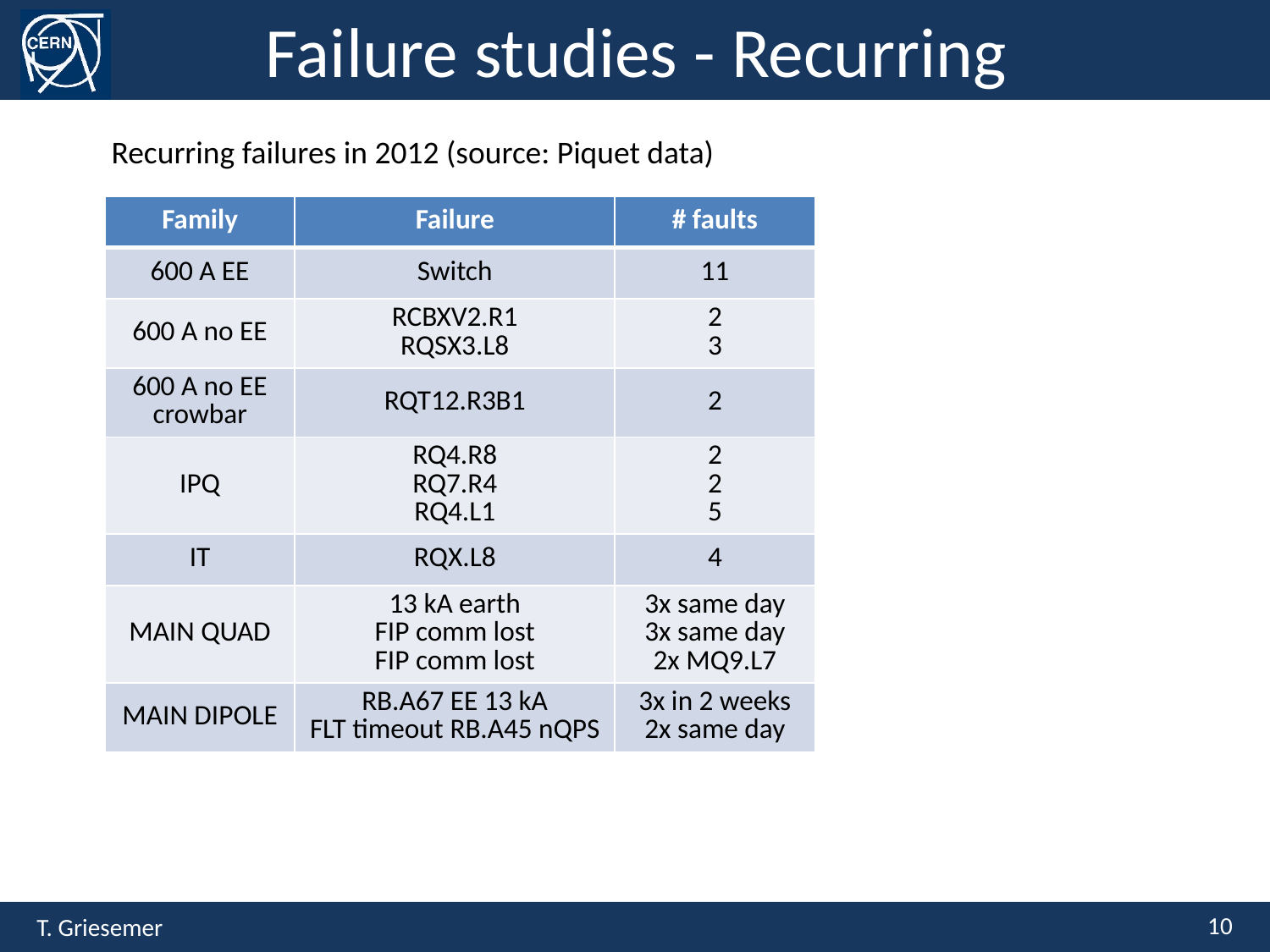

# Failure studies - Recurring
Recurring failures in 2012 (source: Piquet data)
| Family | Failure | # faults |
| --- | --- | --- |
| 600 A EE | Switch | 11 |
| 600 A no EE | RCBXV2.R1 RQSX3.L8 | 2 3 |
| 600 A no EE crowbar | RQT12.R3B1 | 2 |
| IPQ | RQ4.R8 RQ7.R4 RQ4.L1 | 2 2 5 |
| IT | RQX.L8 | 4 |
| MAIN QUAD | 13 kA earth FIP comm lost FIP comm lost | 3x same day 3x same day 2x MQ9.L7 |
| MAIN DIPOLE | RB.A67 EE 13 kA FLT timeout RB.A45 nQPS | 3x in 2 weeks 2x same day |
10